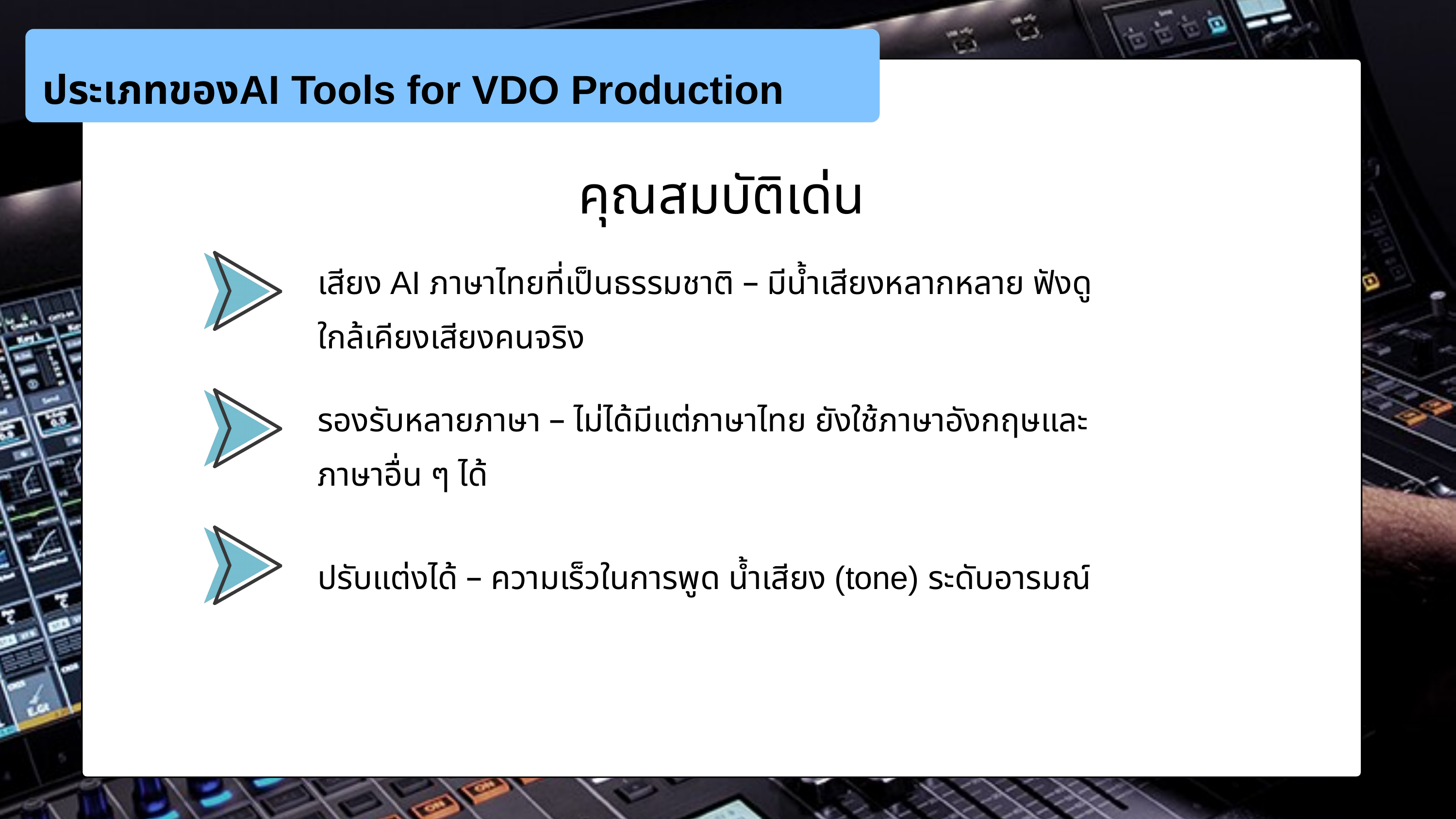

ประเภทของAI Tools for VDO Production

คุณสมบัติเด่น
เสียง AI ภาษาไทยที่เป็นธรรมชาติ – มีน้ำเสียงหลากหลาย ฟังดูใกล้เคียงเสียงคนจริง

รองรับหลายภาษา – ไม่ได้มีแต่ภาษาไทย ยังใช้ภาษาอังกฤษและภาษาอื่น ๆ ได้

ปรับแต่งได้ – ความเร็วในการพูด น้ำเสียง (tone) ระดับอารมณ์